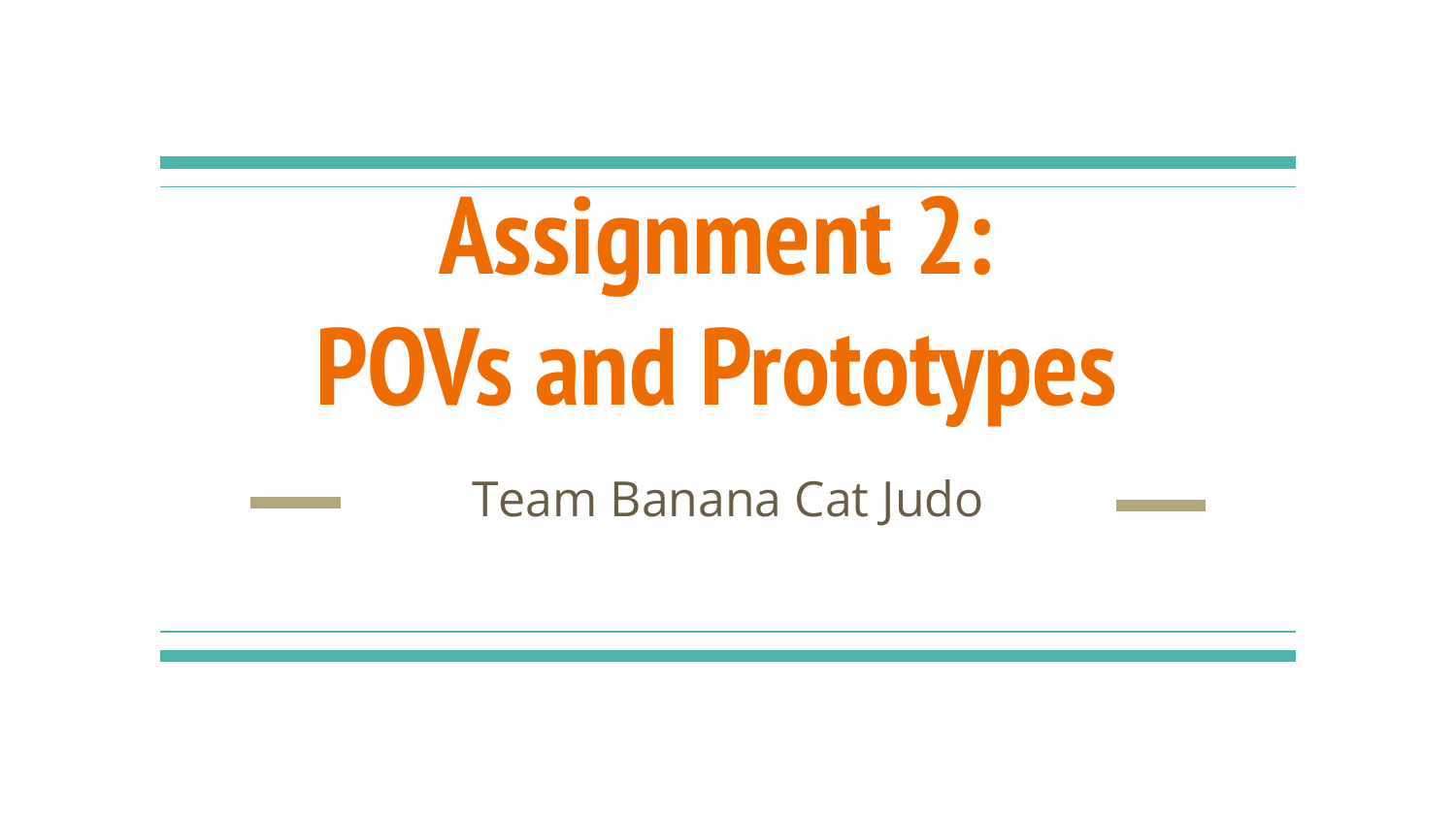

# Assignment 2:
POVs and Prototypes
Team Banana Cat Judo